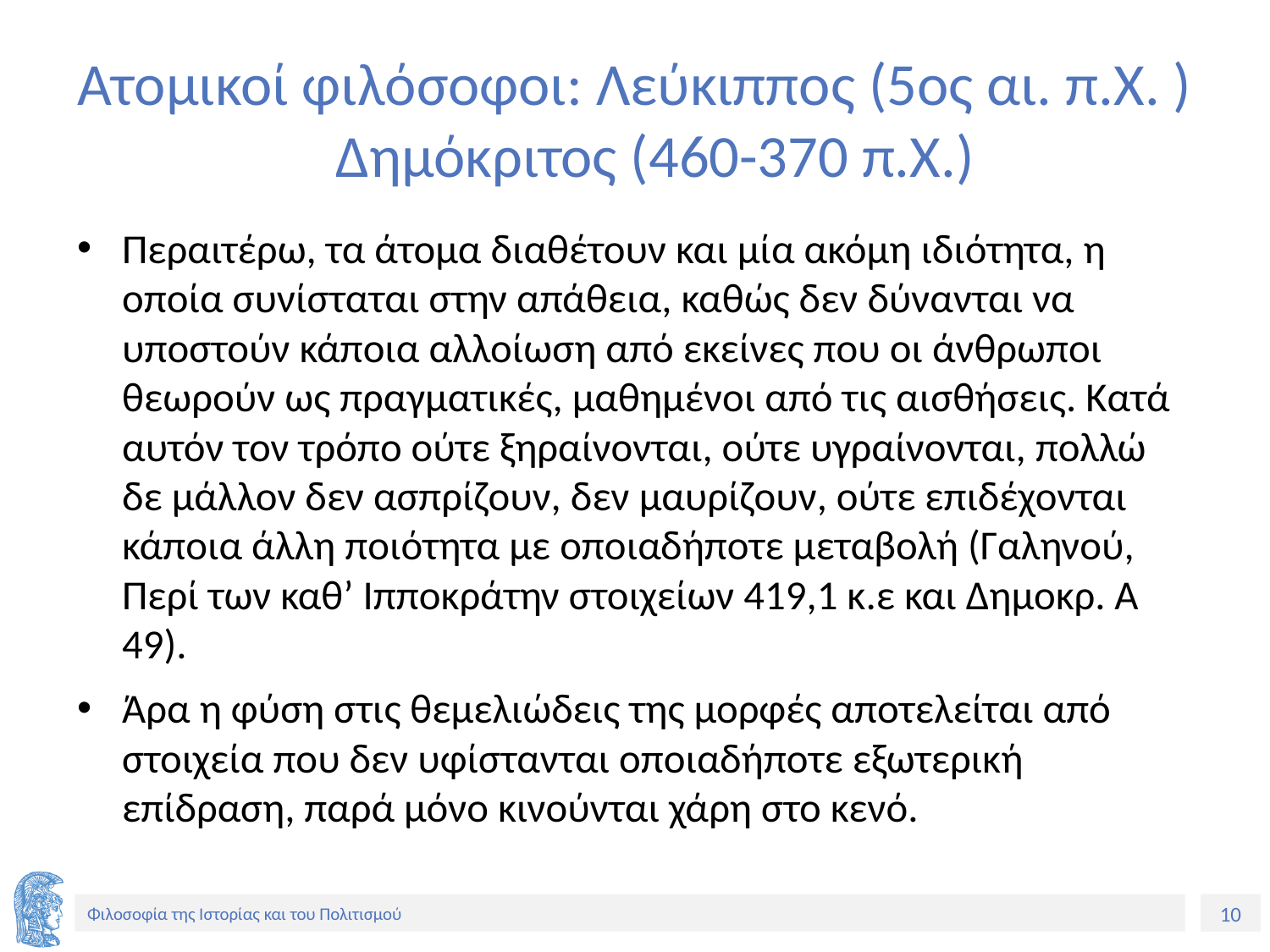

# Ατομικοί φιλόσοφοι: Λεύκιππος (5ος αι. π.Χ. ) Δημόκριτος (460-370 π.Χ.)
Περαιτέρω, τα άτομα διαθέτουν και μία ακόμη ιδιότητα, η οποία συνίσταται στην απάθεια, καθώς δεν δύνανται να υποστούν κάποια αλλοίωση από εκείνες που οι άνθρωποι θεωρούν ως πραγματικές, μαθημένοι από τις αισθήσεις. Κατά αυτόν τον τρόπο ούτε ξηραίνονται, ούτε υγραίνονται, πολλώ δε μάλλον δεν ασπρίζουν, δεν μαυρίζουν, ούτε επιδέχονται κάποια άλλη ποιότητα με οποιαδήποτε μεταβολή (Γαληνού, Περί των καθ’ Ιπποκράτην στοιχείων 419,1 κ.ε και Δημοκρ. Α 49).
Άρα η φύση στις θεμελιώδεις της μορφές αποτελείται από στοιχεία που δεν υφίστανται οποιαδήποτε εξωτερική επίδραση, παρά μόνο κινούνται χάρη στο κενό.